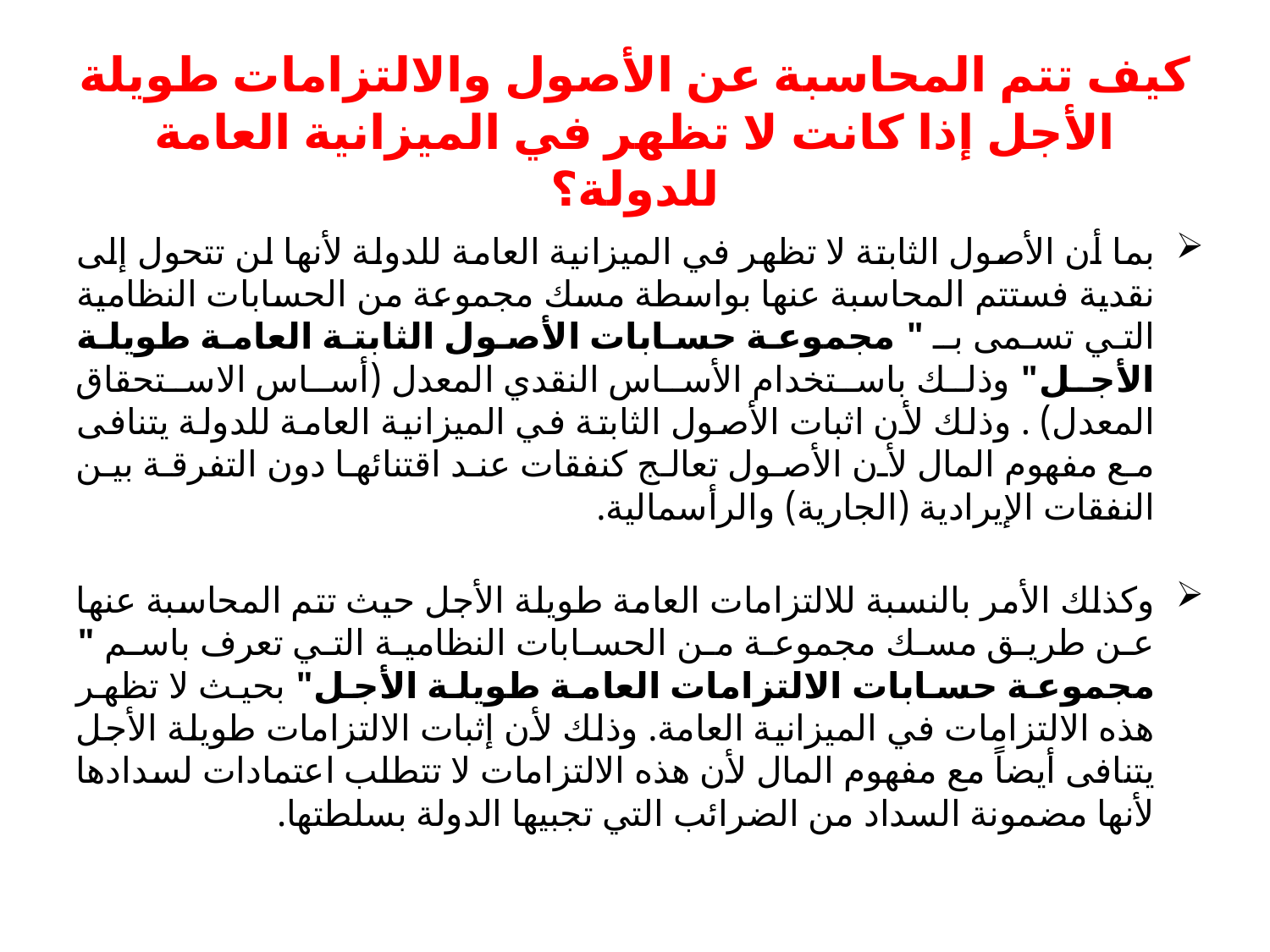

# كيف تتم المحاسبة عن الأصول والالتزامات طويلة الأجل إذا كانت لا تظهر في الميزانية العامة للدولة؟
بما أن الأصول الثابتة لا تظهر في الميزانية العامة للدولة لأنها لن تتحول إلى نقدية فستتم المحاسبة عنها بواسطة مسك مجموعة من الحسابات النظامية التي تسمى بـ " مجموعة حسابات الأصول الثابتة العامة طويلة الأجل" وذلك باستخدام الأساس النقدي المعدل (أساس الاستحقاق المعدل) . وذلك لأن اثبات الأصول الثابتة في الميزانية العامة للدولة يتنافى مع مفهوم المال لأن الأصول تعالج كنفقات عند اقتنائها دون التفرقة بين النفقات الإيرادية (الجارية) والرأسمالية.

وكذلك الأمر بالنسبة للالتزامات العامة طويلة الأجل حيث تتم المحاسبة عنها عن طريق مسك مجموعة من الحسابات النظامية التي تعرف باسم " مجموعة حسابات الالتزامات العامة طويلة الأجل" بحيث لا تظهر هذه الالتزامات في الميزانية العامة. وذلك لأن إثبات الالتزامات طويلة الأجل يتنافى أيضاً مع مفهوم المال لأن هذه الالتزامات لا تتطلب اعتمادات لسدادها لأنها مضمونة السداد من الضرائب التي تجبيها الدولة بسلطتها.